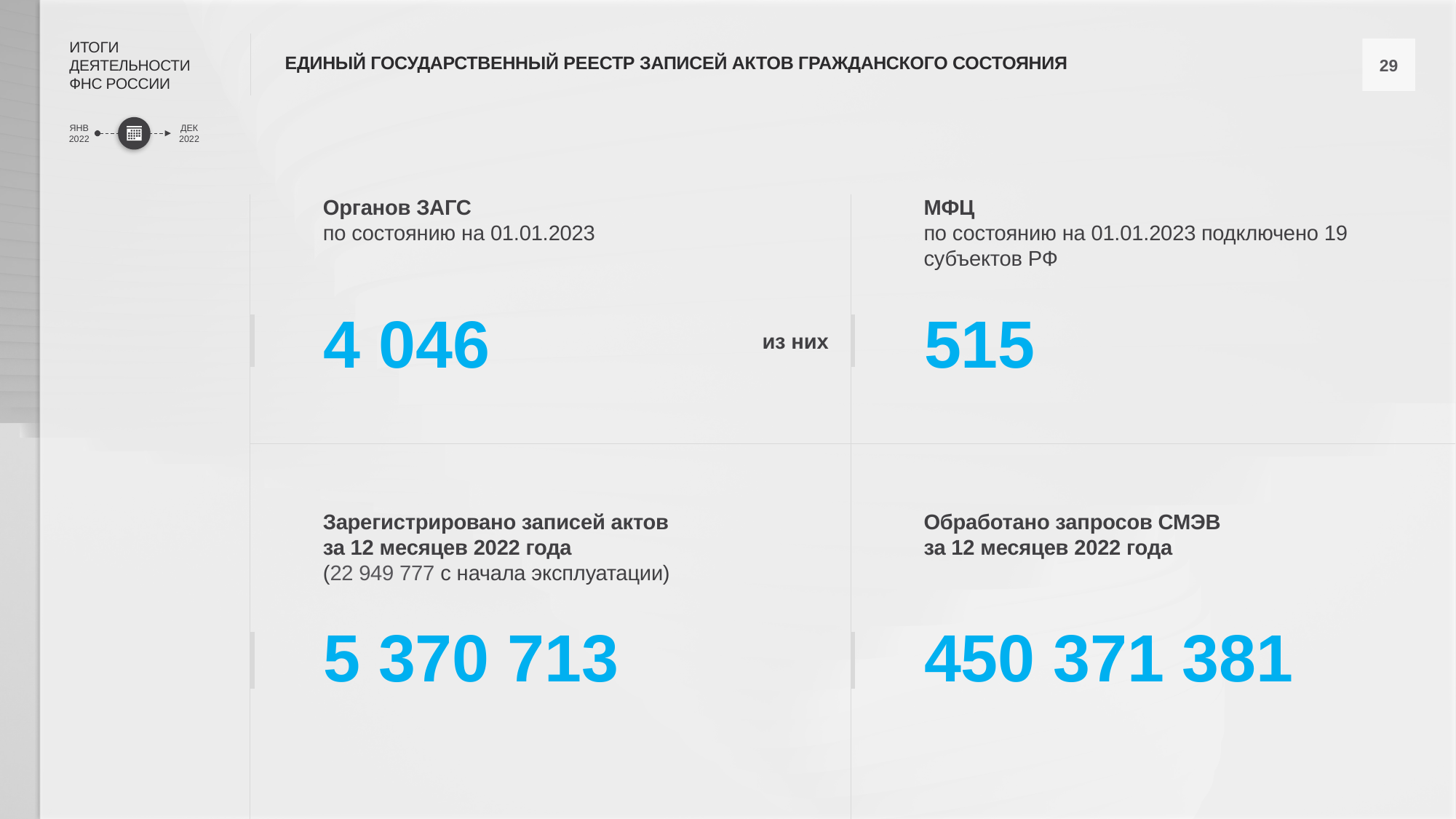

ЕДИНЫЙ ГОСУДАРСТВЕННЫЙ РЕЕСТР ЗАПИСЕЙ АКТОВ ГРАЖДАНСКОГО СОСТОЯНИЯ
Органов ЗАГС
по состоянию на 01.01.2023
МФЦ
по состоянию на 01.01.2023 подключено 19 субъектов РФ
4 046
515
из них
Зарегистрировано записей актов
за 12 месяцев 2022 года
(22 949 777 с начала эксплуатации)
Обработано запросов СМЭВ
за 12 месяцев 2022 года
5 370 713
450 371 381